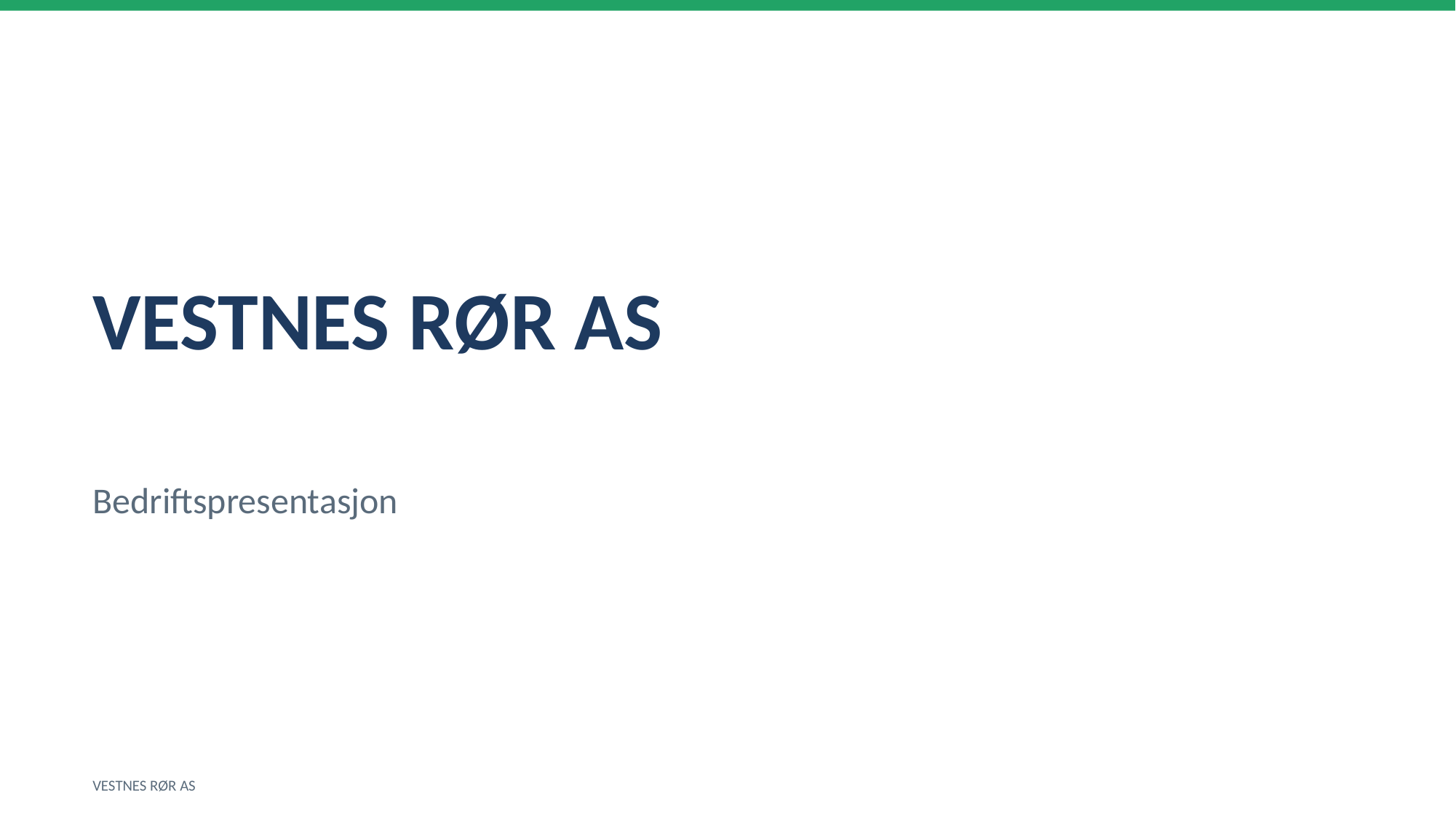

VESTNES RØR AS
Bedriftspresentasjon
VESTNES RØR AS